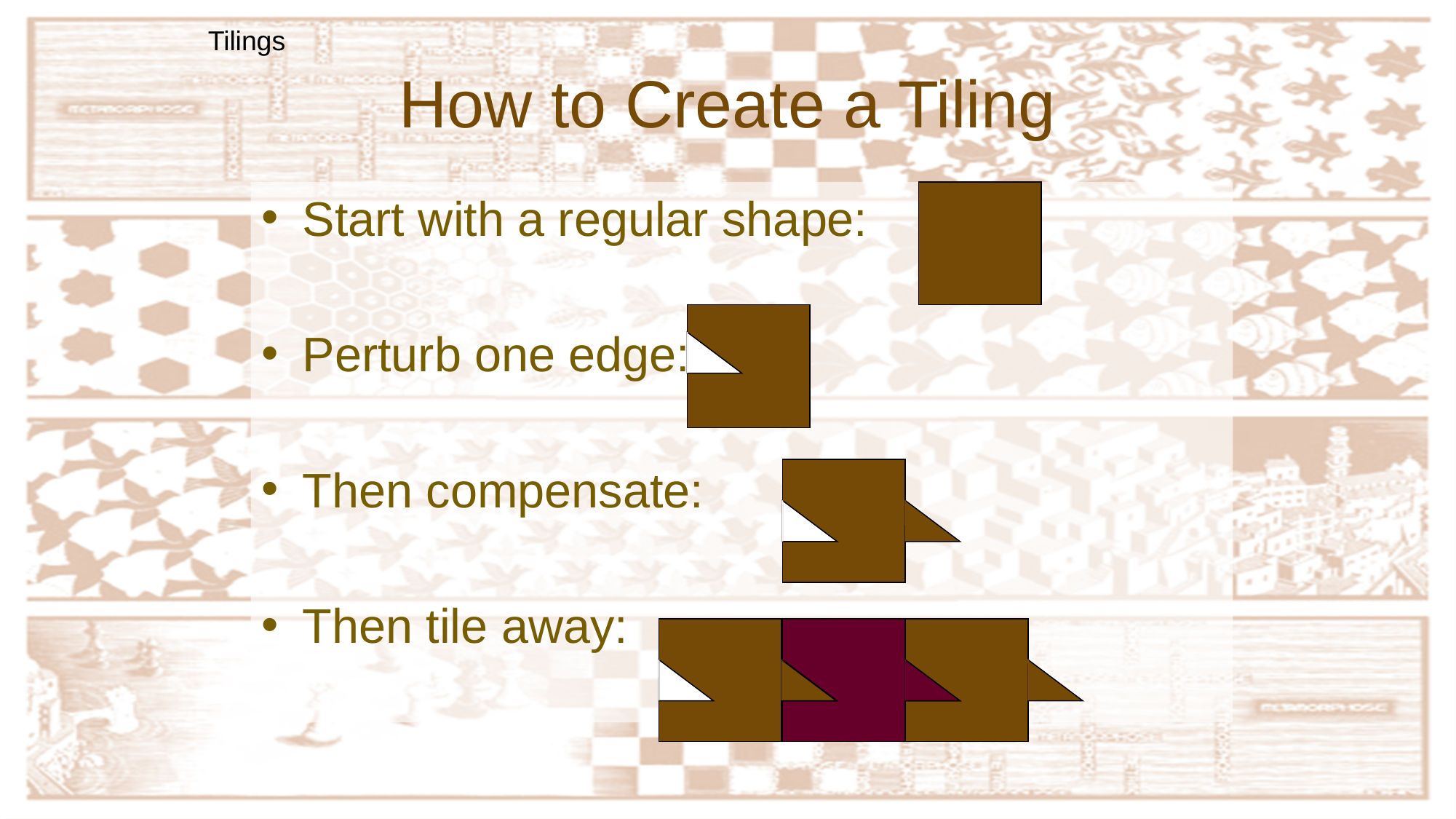

Tilings
# How to Create a Tiling

Start with a regular shape:

Perturb one edge:

Then compensate:

Then tile away: